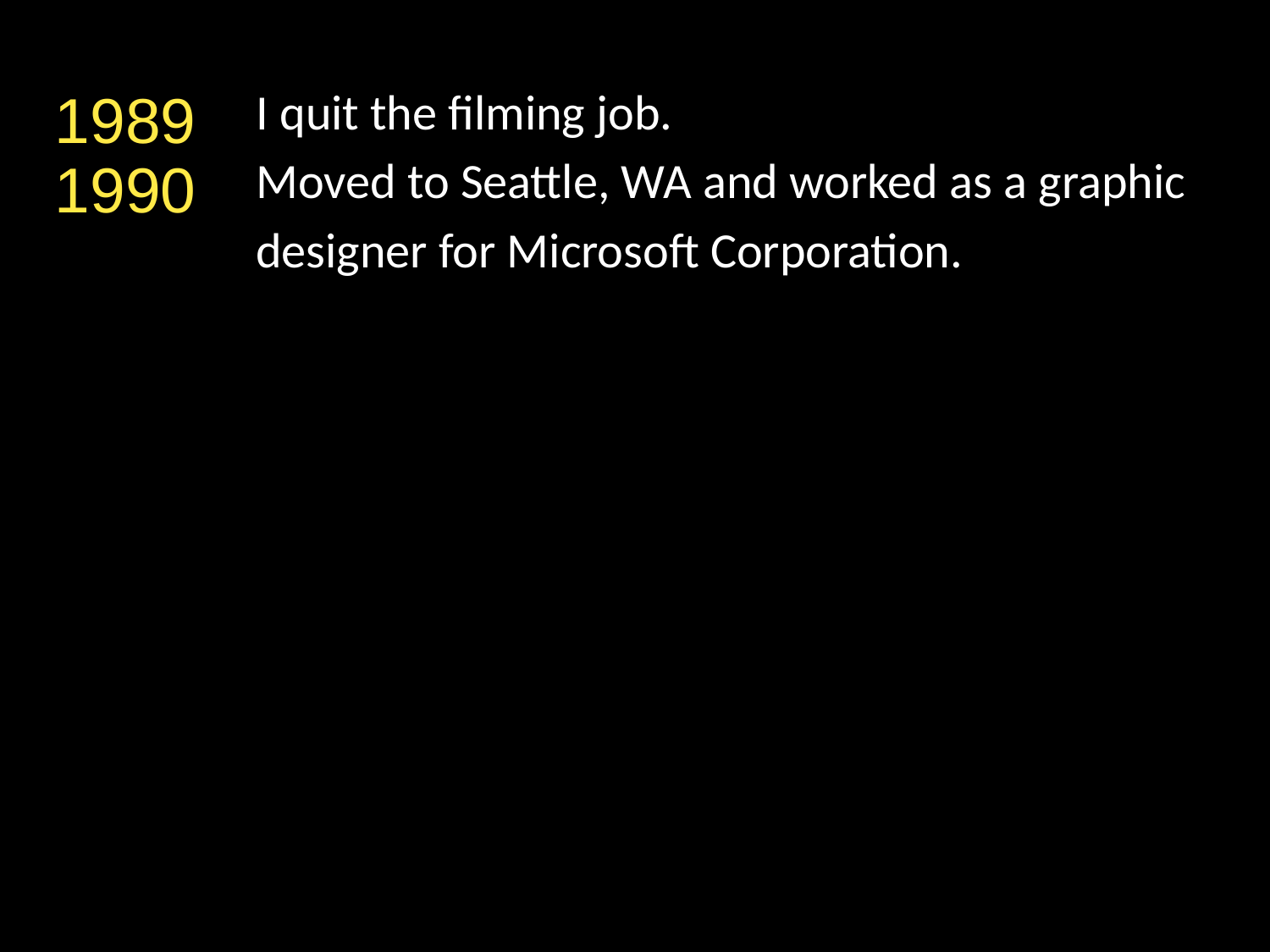

1989
I quit the filming job.
Moved to Seattle, WA and worked as a graphic
designer for Microsoft Corporation.

1990